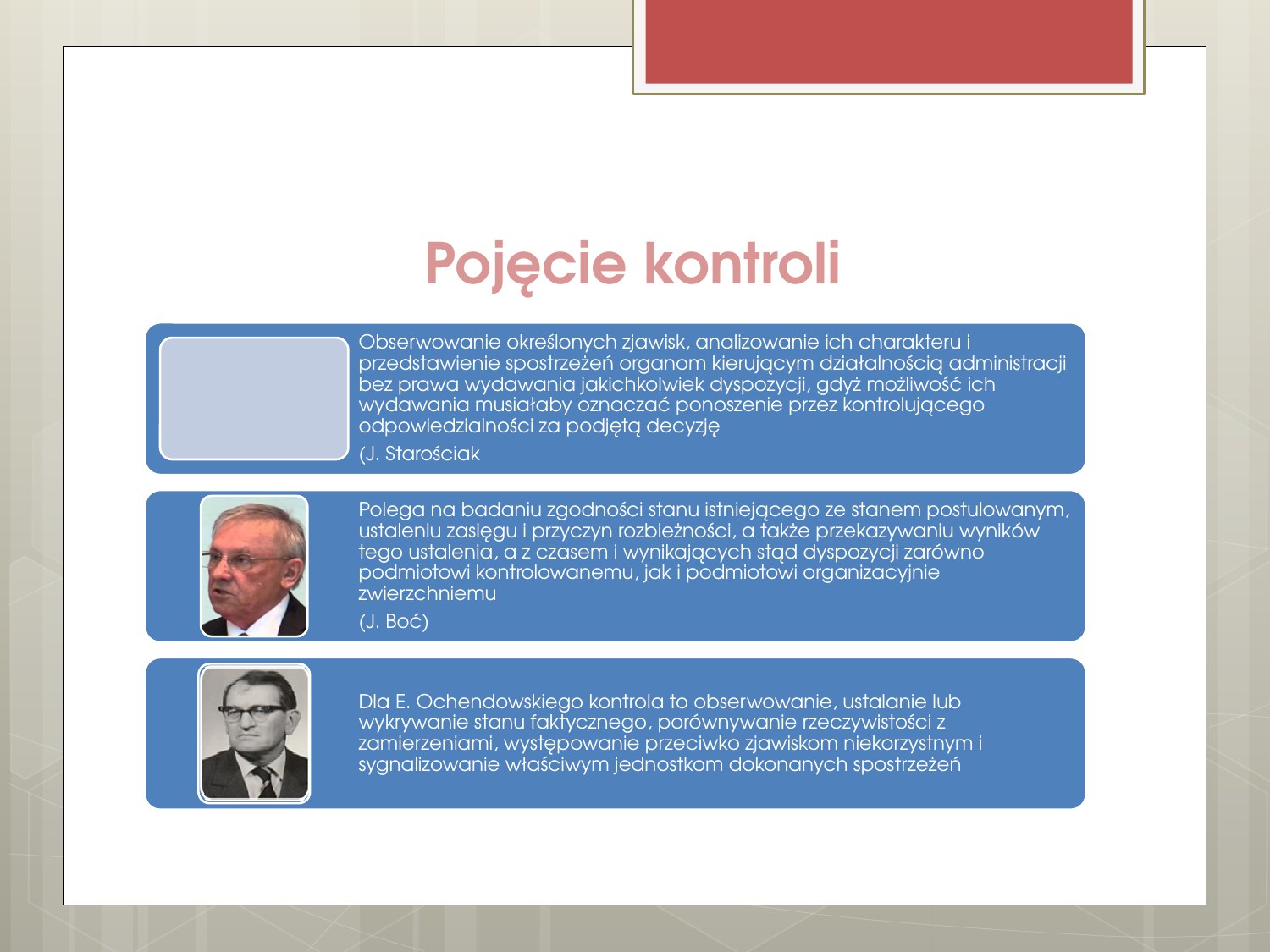

# Pojęcie kontroli
Obserwowanie określonych zjawisk, analizowanie ich charakteru i przedstawienie spostrzeżeń organom kierującym działalnością administracji bez prawa wydawania jakichkolwiek dyspozycji, gdyż możliwość ich wydawania musiałaby oznaczać ponoszenie przez kontrolującego odpowiedzialności za podjętą decyzję
(J. Starościak
Polega na badaniu zgodności stanu istniejącego ze stanem postulowanym, ustaleniu zasięgu i przyczyn rozbieżności, a także przekazywaniu wyników tego ustalenia, a z czasem i wynikających stąd dyspozycji zarówno podmiotowi kontrolowanemu, jak i podmiotowi organizacyjnie zwierzchniemu
(J. Boć)
Dla E. Ochendowskiego kontrola to obserwowanie, ustalanie lub wykrywanie stanu faktycznego, porównywanie rzeczywistości z zamierzeniami, występowanie przeciwko zjawiskom niekorzystnym i sygnalizowanie właściwym jednostkom dokonanych spostrzeżeń